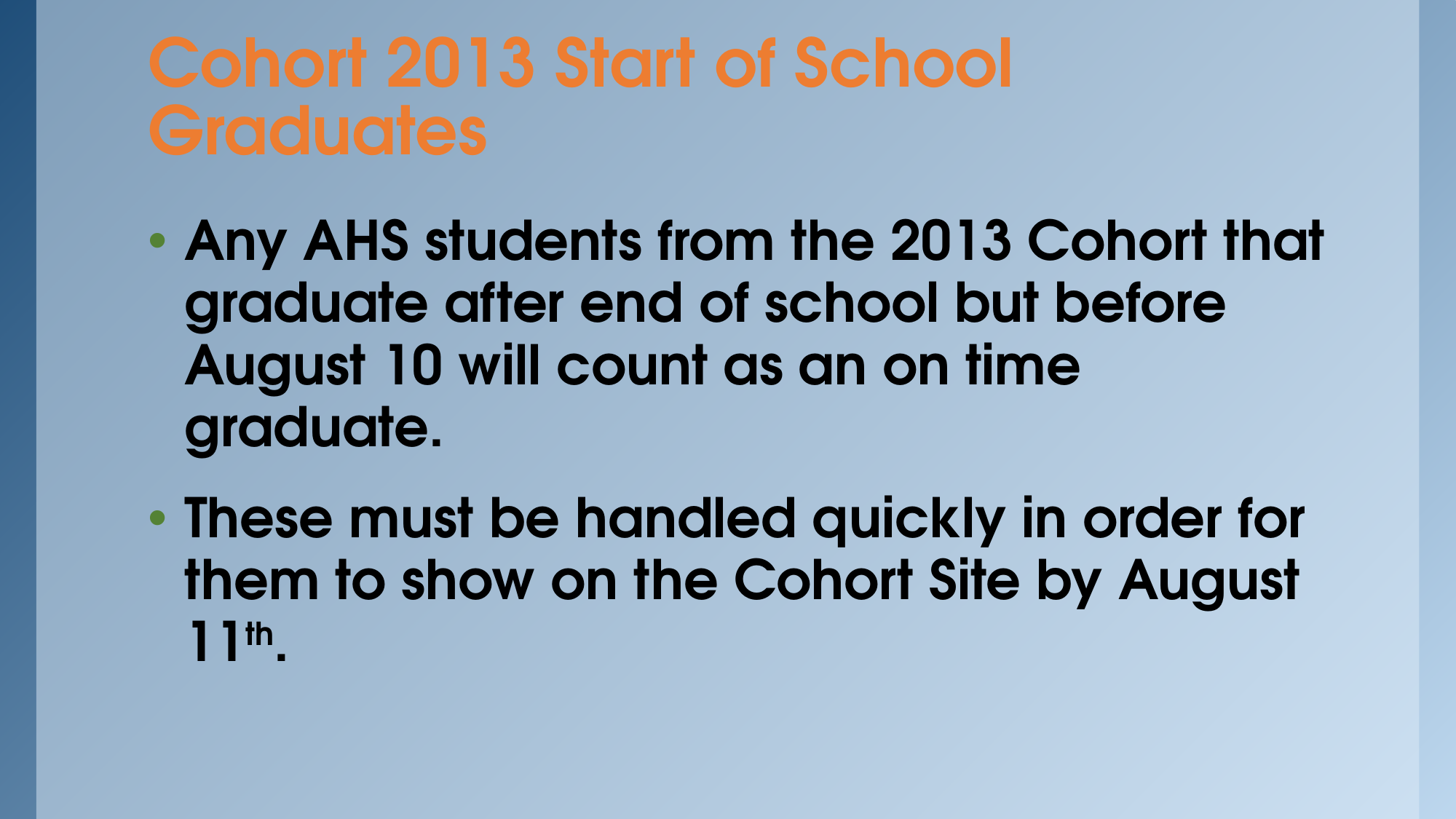

# Cohort 2013 Start of School Graduates
Any AHS students from the 2013 Cohort that graduate after end of school but before August 10 will count as an on time graduate.
These must be handled quickly in order for them to show on the Cohort Site by August 11th.